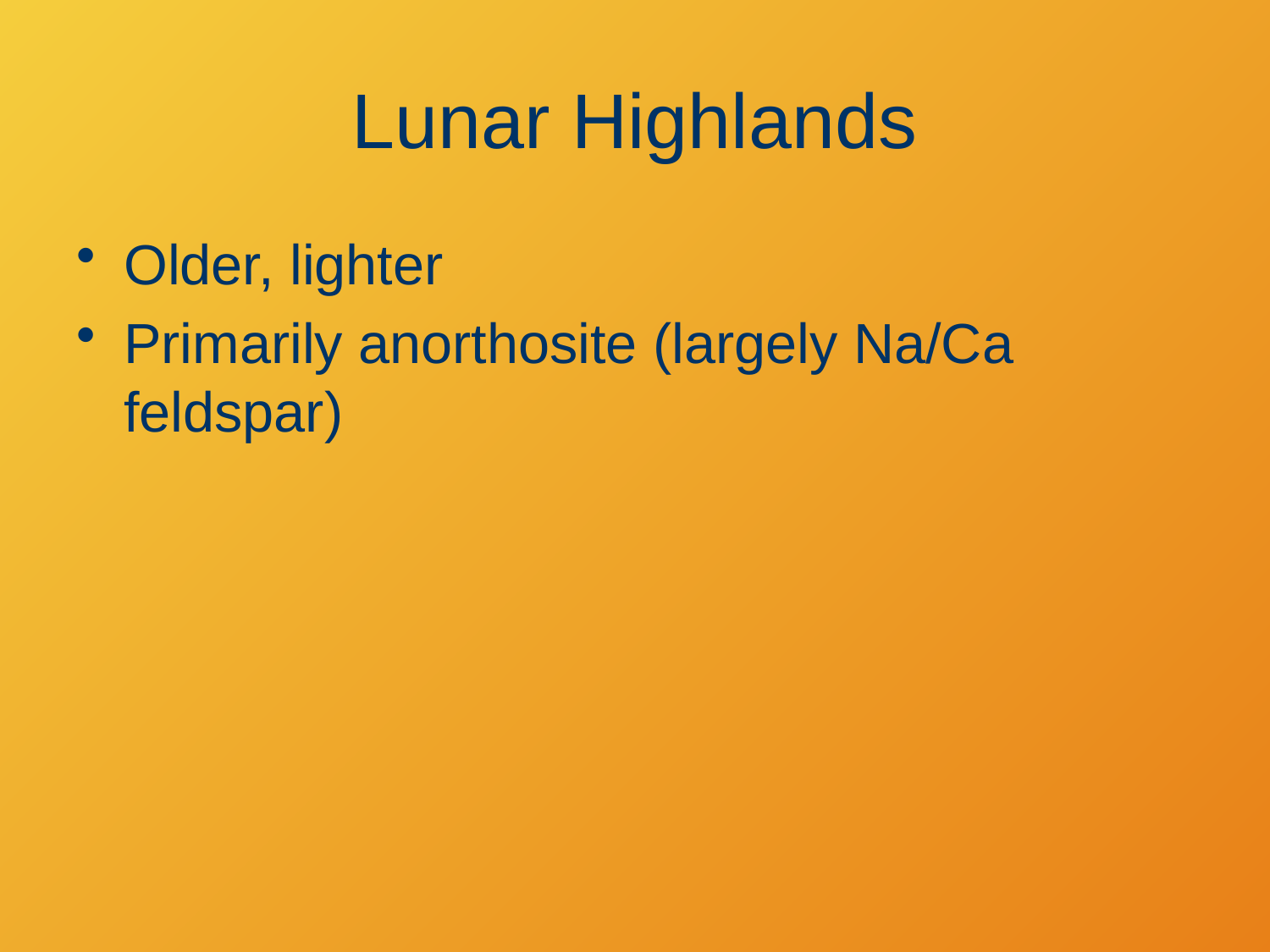

# Lunar Highlands
Older, lighter
Primarily anorthosite (largely Na/Ca feldspar)